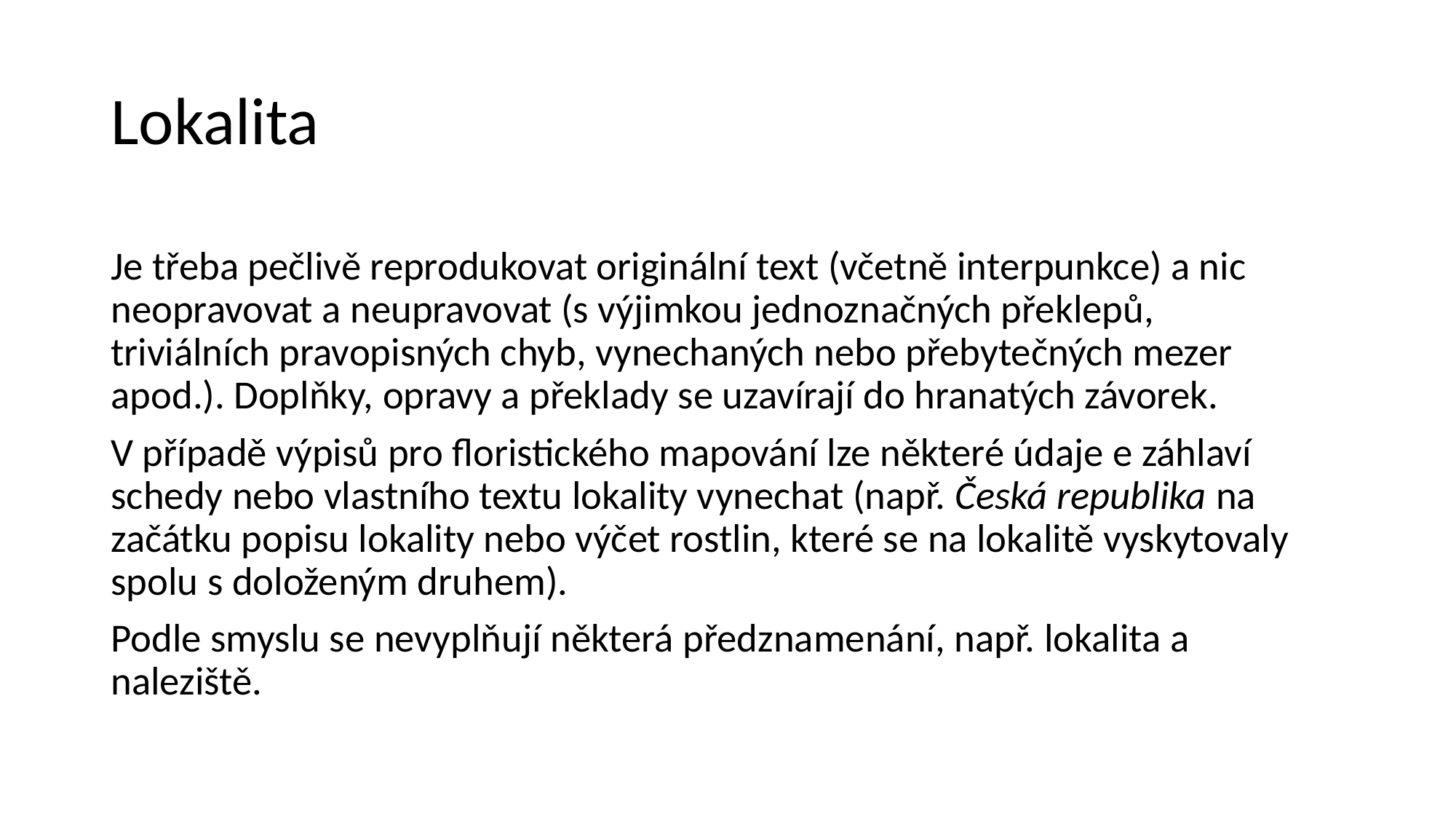

# Lokalita
Je třeba pečlivě reprodukovat originální text (včetně interpunkce) a nic neopravovat a neupravovat (s výjimkou jednoznačných překlepů, triviálních pravopisných chyb, vynechaných nebo přebytečných mezer apod.). Doplňky, opravy a překlady se uzavírají do hranatých závorek.
V případě výpisů pro floristického mapování lze některé údaje e záhlaví schedy nebo vlastního textu lokality vynechat (např. Česká republika na začátku popisu lokality nebo výčet rostlin, které se na lokalitě vyskytovaly spolu s doloženým druhem).
Podle smyslu se nevyplňují některá předznamenání, např. lokalita a naleziště.